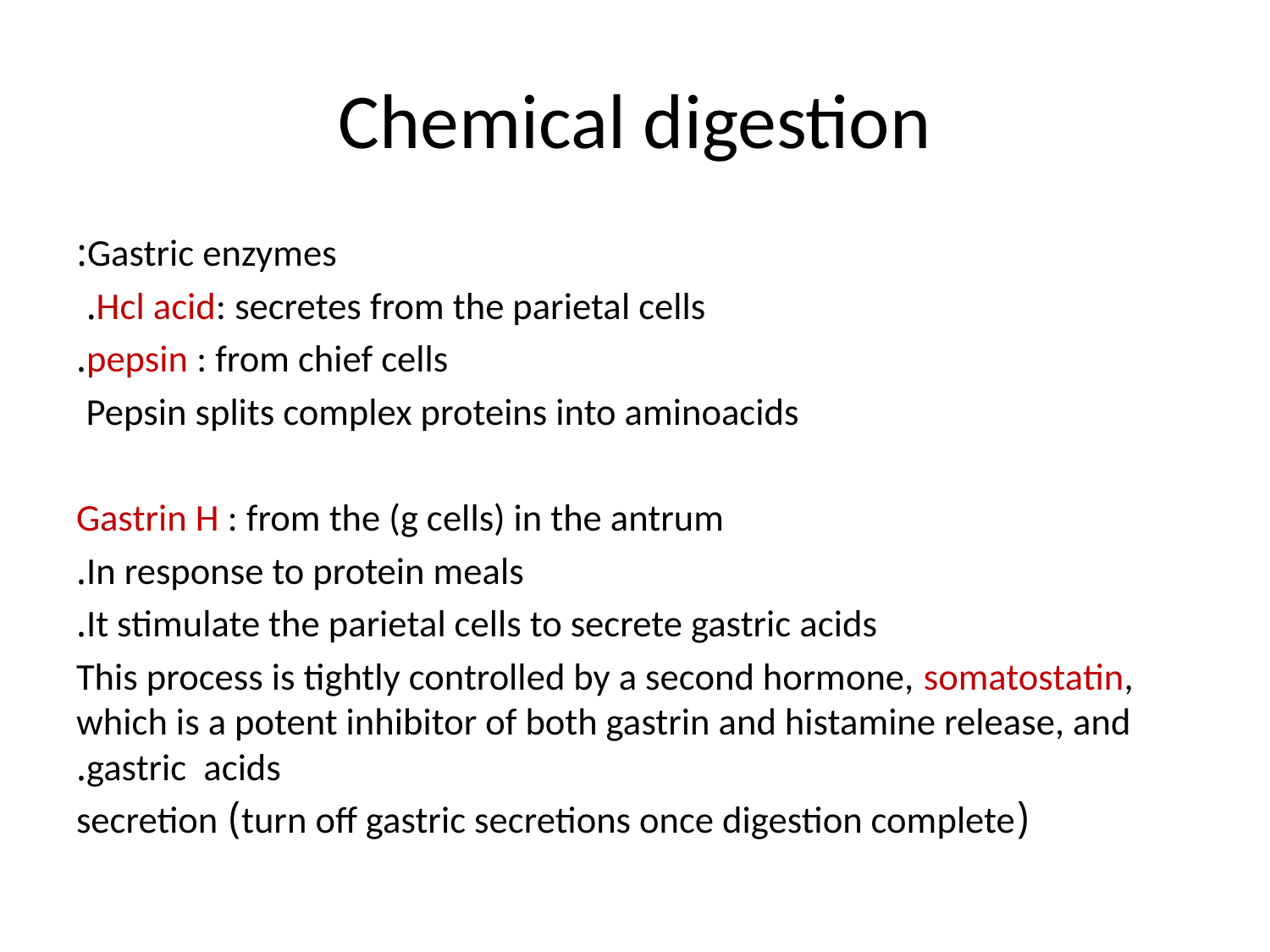

# Chemical digestion
Gastric enzymes:
Hcl acid: secretes from the parietal cells.
pepsin : from chief cells.
Pepsin splits complex proteins into aminoacids

Gastrin H : from the (g cells) in the antrum
In response to protein meals.
It stimulate the parietal cells to secrete gastric acids.
This process is tightly controlled by a second hormone, somatostatin, which is a potent inhibitor of both gastrin and histamine release, and gastric  acids.
(turn off gastric secretions once digestion complete) secretion